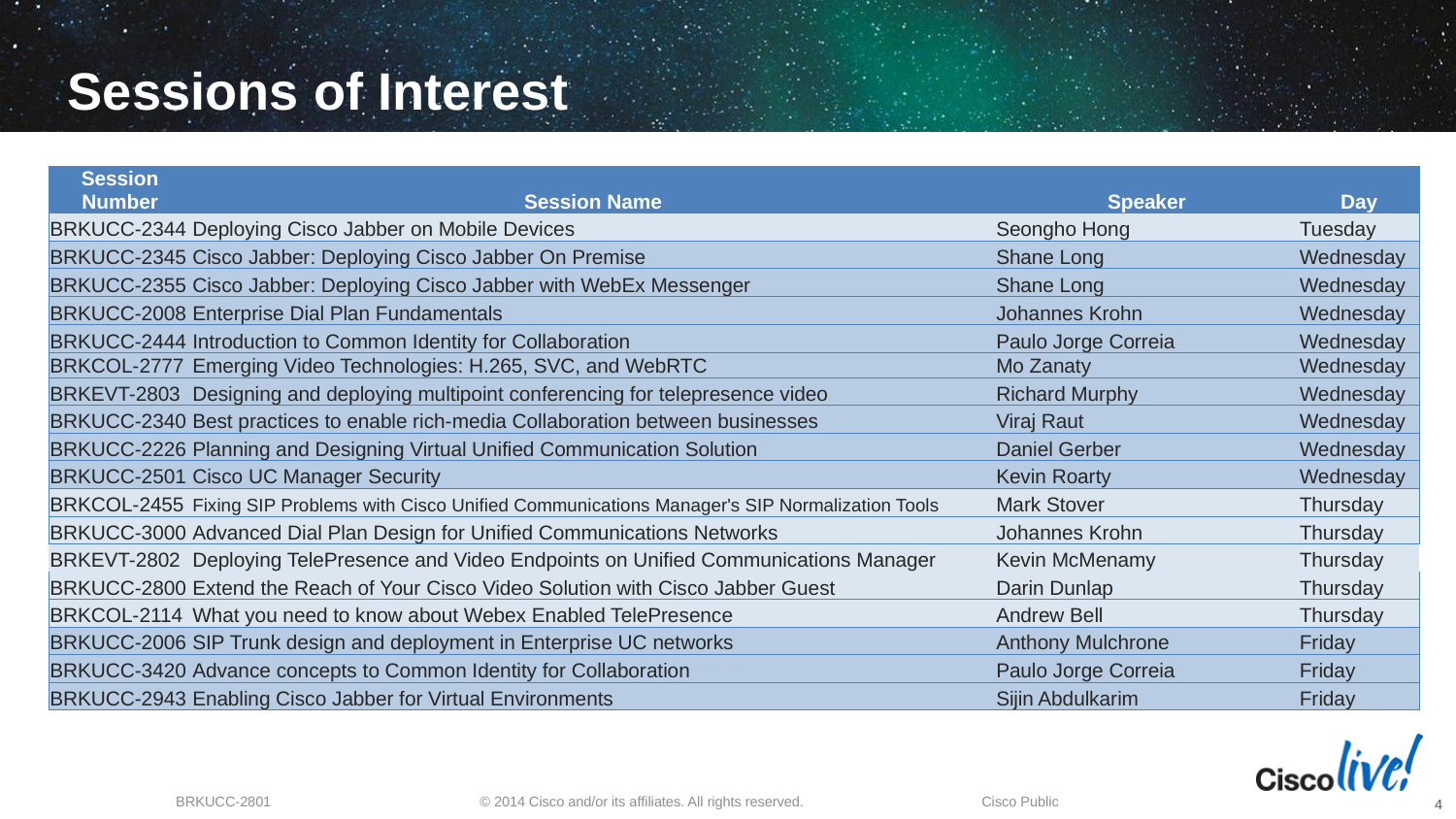

# Sessions of Interest
| Session Number | Session Name | Speaker | Day |
| --- | --- | --- | --- |
| BRKUCC-2344 | Deploying Cisco Jabber on Mobile Devices | Seongho Hong | Tuesday |
| BRKUCC-2345 | Cisco Jabber: Deploying Cisco Jabber On Premise | Shane Long | Wednesday |
| BRKUCC-2355 | Cisco Jabber: Deploying Cisco Jabber with WebEx Messenger | Shane Long | Wednesday |
| BRKUCC-2008 | Enterprise Dial Plan Fundamentals | Johannes Krohn | Wednesday |
| BRKUCC-2444 | Introduction to Common Identity for Collaboration | Paulo Jorge Correia | Wednesday |
| BRKCOL-2777 | Emerging Video Technologies: H.265, SVC, and WebRTC | Mo Zanaty | Wednesday |
| BRKEVT-2803 | Designing and deploying multipoint conferencing for telepresence video | Richard Murphy | Wednesday |
| BRKUCC-2340 | Best practices to enable rich-media Collaboration between businesses | Viraj Raut | Wednesday |
| BRKUCC-2226 | Planning and Designing Virtual Unified Communication Solution | Daniel Gerber | Wednesday |
| BRKUCC-2501 | Cisco UC Manager Security | Kevin Roarty | Wednesday |
| BRKCOL-2455 | Fixing SIP Problems with Cisco Unified Communications Manager's SIP Normalization Tools | Mark Stover | Thursday |
| BRKUCC-3000 | Advanced Dial Plan Design for Unified Communications Networks | Johannes Krohn | Thursday |
| BRKEVT-2802 | Deploying TelePresence and Video Endpoints on Unified Communications Manager | Kevin McMenamy | Thursday |
| BRKUCC-2800 | Extend the Reach of Your Cisco Video Solution with Cisco Jabber Guest | Darin Dunlap | Thursday |
| BRKCOL-2114 | What you need to know about Webex Enabled TelePresence | Andrew Bell | Thursday |
| BRKUCC-2006 | SIP Trunk design and deployment in Enterprise UC networks | Anthony Mulchrone | Friday |
| BRKUCC-3420 | Advance concepts to Common Identity for Collaboration | Paulo Jorge Correia | Friday |
| BRKUCC-2943 | Enabling Cisco Jabber for Virtual Environments | Sijin Abdulkarim | Friday |
4